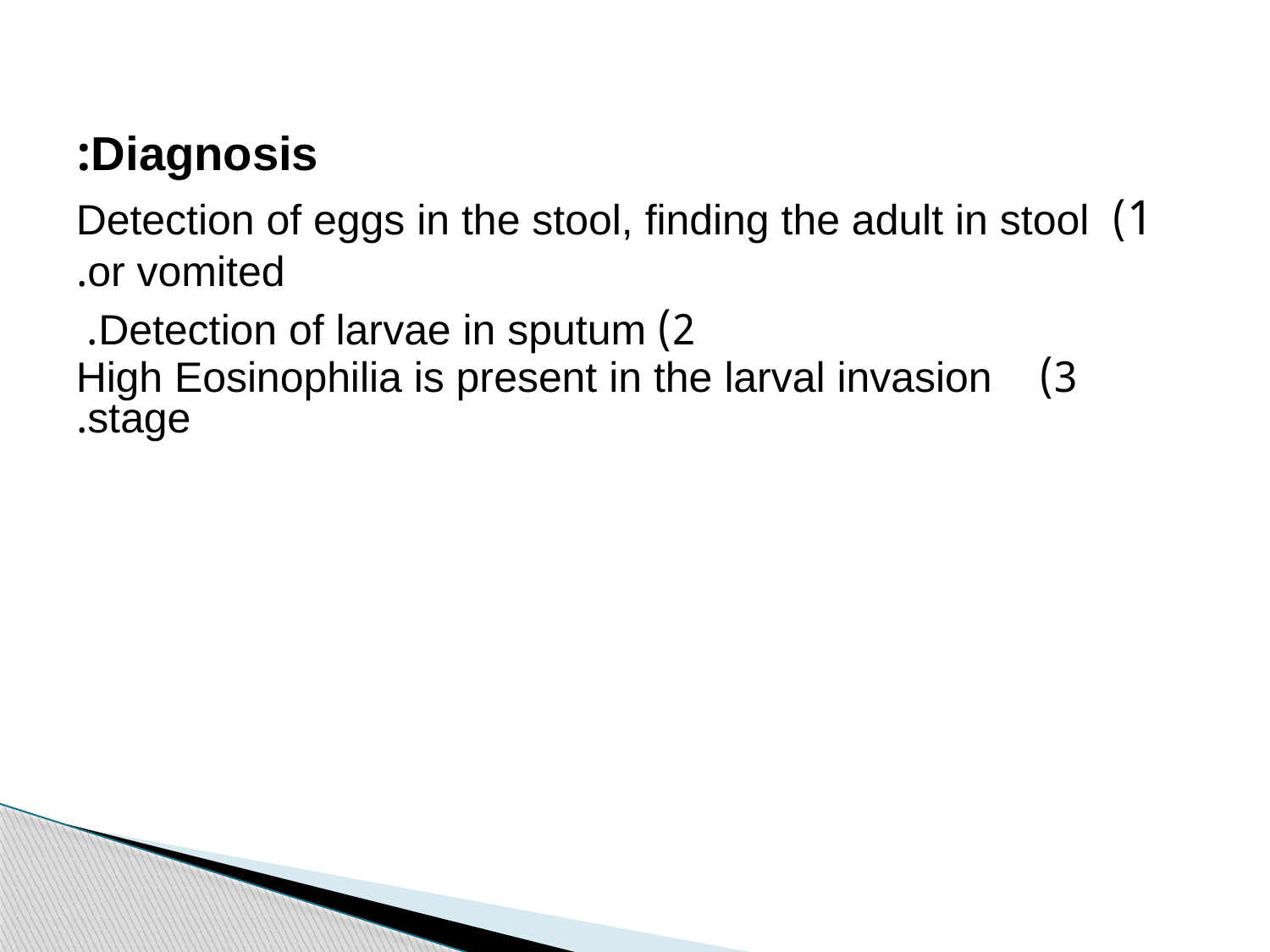

Diagnosis:
1)  Detection of eggs in the stool, finding the adult in stool or vomited.
2) Detection of larvae in sputum.
3) High Eosinophilia is present in the larval invasion    stage.